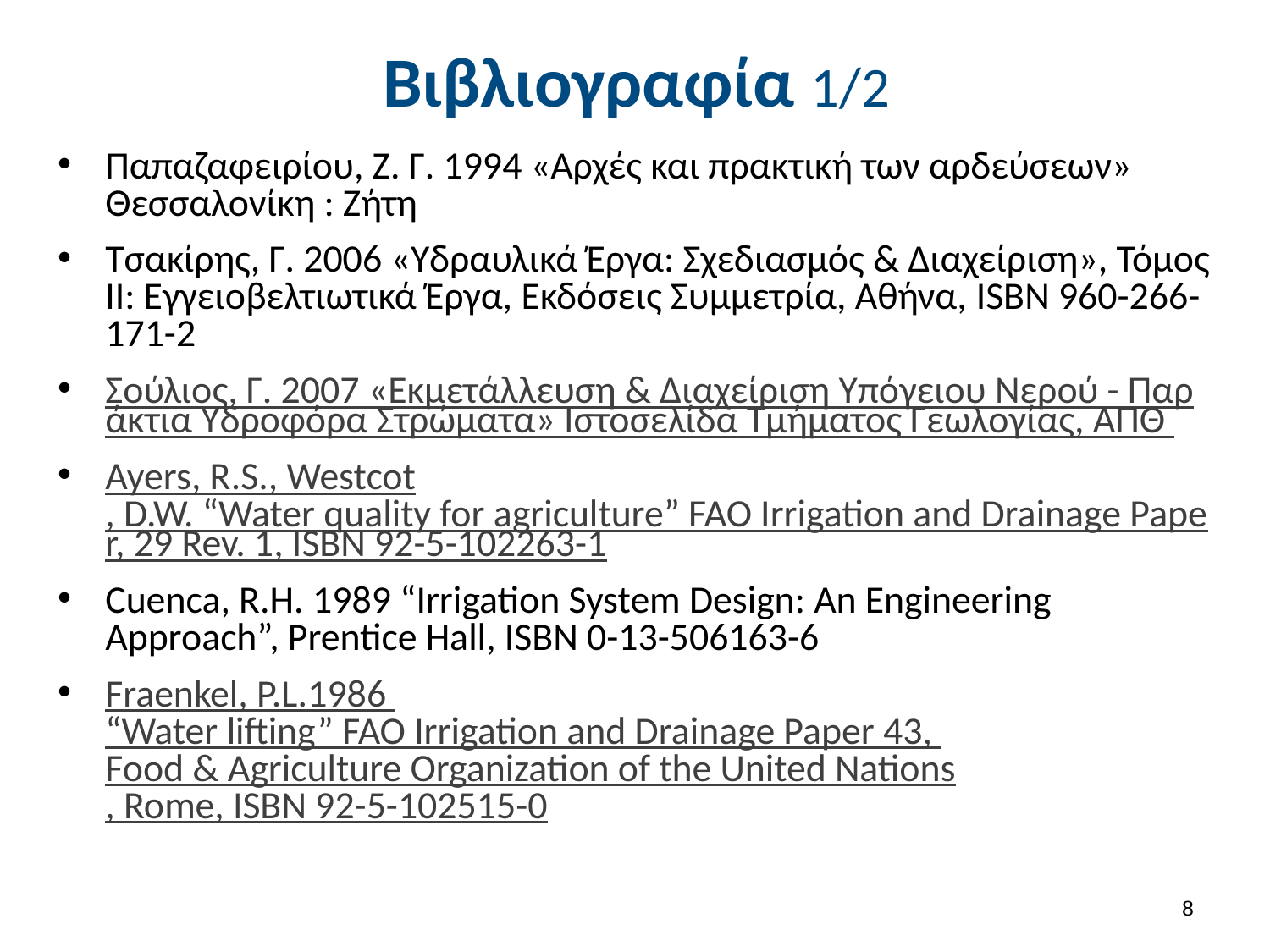

# Βιβλιογραφία 1/2
Παπαζαφειρίου, Ζ. Γ. 1994 «Αρχές και πρακτική των αρδεύσεων» Θεσσαλονίκη : Ζήτη
Τσακίρης, Γ. 2006 «Υδραυλικά Έργα: Σχεδιασμός & Διαχείριση», Τόμος ΙΙ: Εγγειοβελτιωτικά Έργα, Εκδόσεις Συμμετρία, Αθήνα, ISBN 960-266-171-2
Σούλιος, Γ. 2007 «Εκμετάλλευση & Διαχείριση Υπόγειου Νερού - Παράκτια Υδροφόρα Στρώματα» Ιστοσελίδα Τμήματος Γεωλογίας, ΑΠΘ
Ayers, R.S., Westcot, D.W. “Water quality for agriculture” FAO Irrigation and Drainage Paper, 29 Rev. 1, ISBN 92-5-102263-1
Cuenca, R.H. 1989 “Irrigation System Design: An Engineering Approach”, Prentice Hall, ISBN 0-13-506163-6
Fraenkel, P.L.1986 “Water lifting” FAO Irrigation and Drainage Paper 43, Food & Agriculture Organization of the United Nations, Rome, ISBN 92-5-102515-0
8